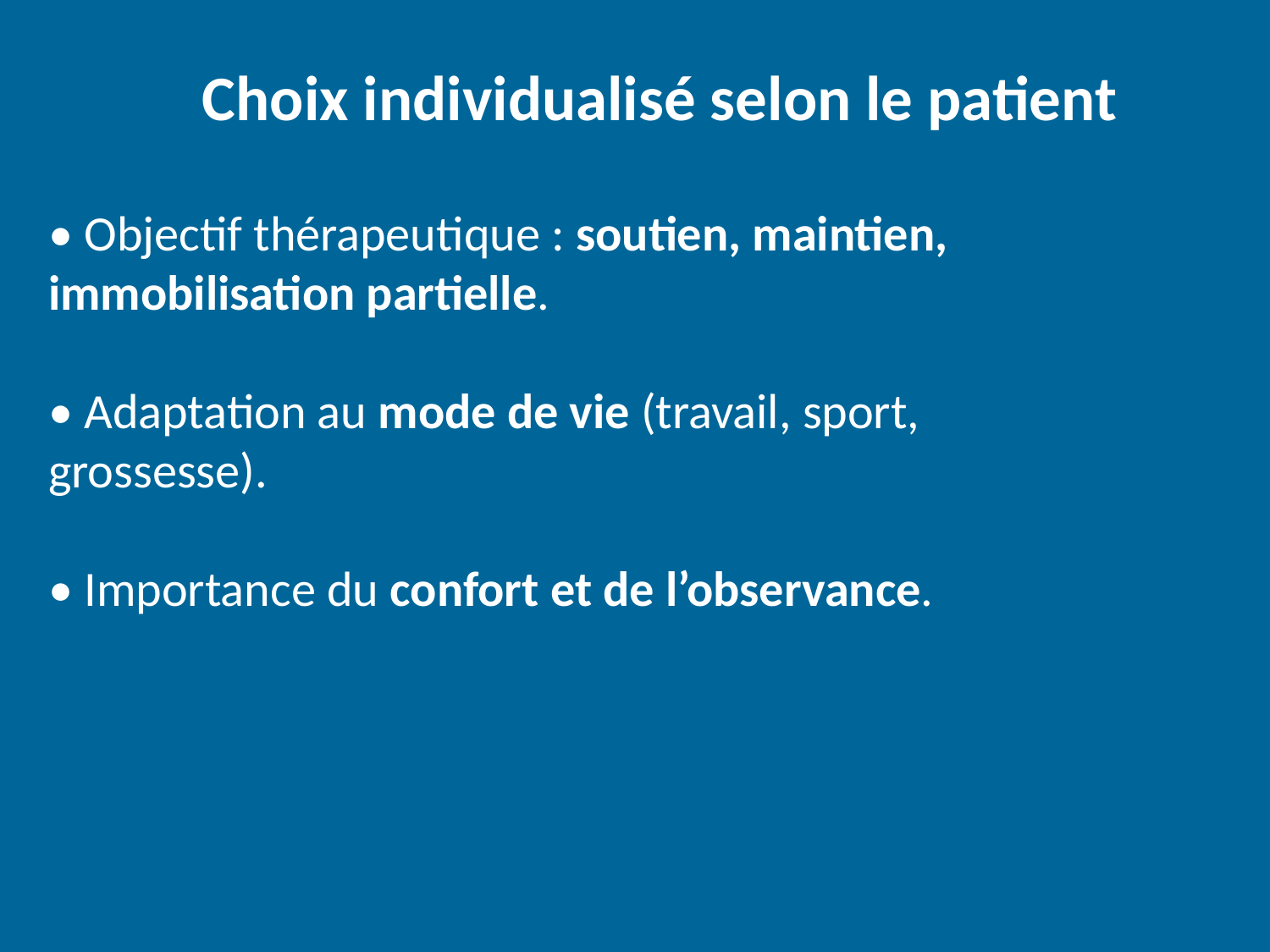

Choix individualisé selon le patient

• Objectif thérapeutique : soutien, maintien,
immobilisation partielle.

• Adaptation au mode de vie (travail, sport,
grossesse).

• Importance du confort et de l’observance.